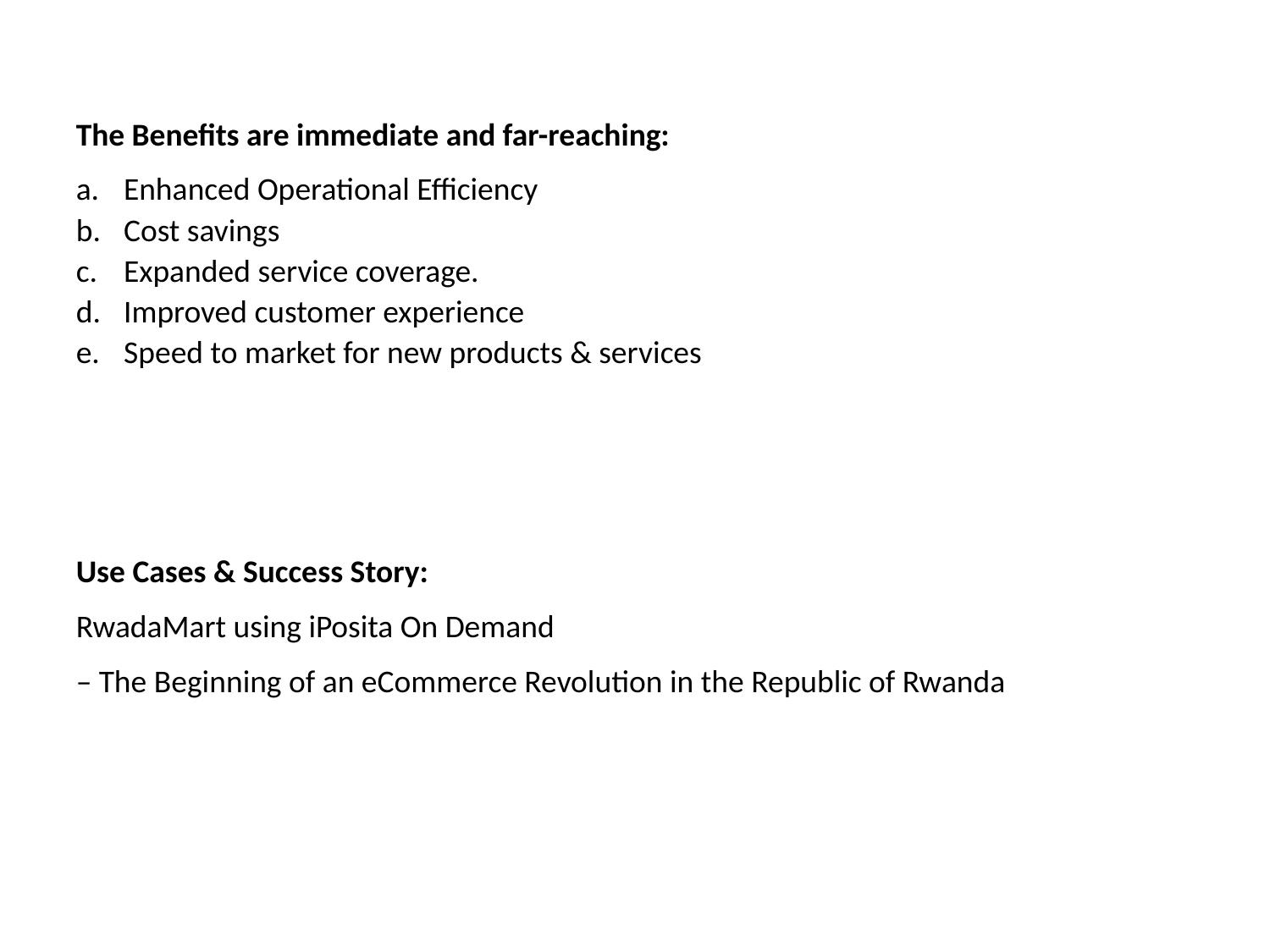

The Benefits are immediate and far-reaching:
Enhanced Operational Efficiency
Cost savings
Expanded service coverage.
Improved customer experience
Speed to market for new products & services

Use Cases & Success Story:
RwadaMart using iPosita On Demand
– The Beginning of an eCommerce Revolution in the Republic of Rwanda